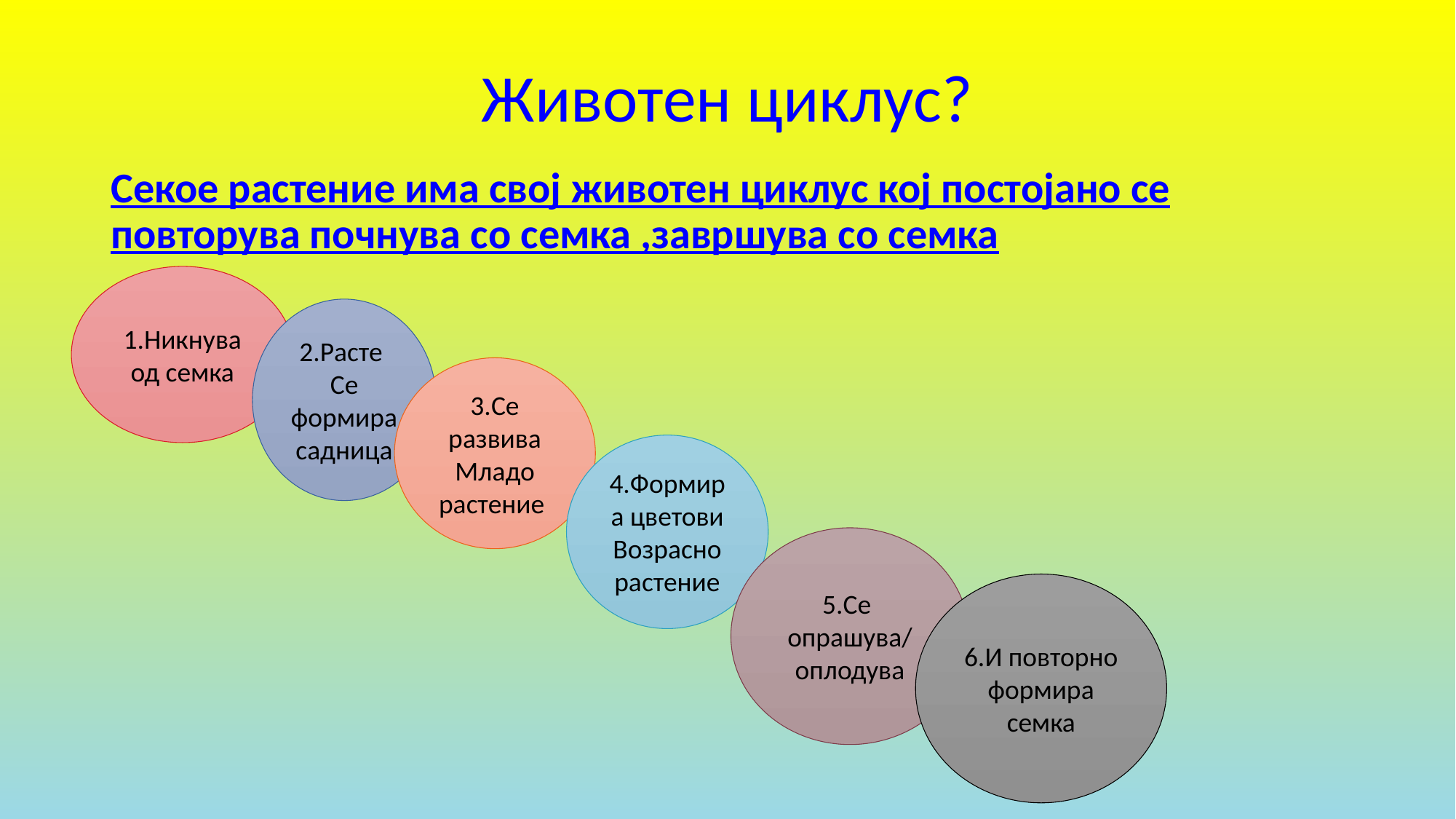

# Животен циклус?
Секое растение има свој животен циклус кој постојано се повторува почнува со семка ,завршува со семка
1.Никнува од семка
2.Расте
Се формира садница
3.Се развива Младо растение
4.Формира цветови
Возрасно растение
5.Се  опрашува/
оплодува
6.И повторно формира семка